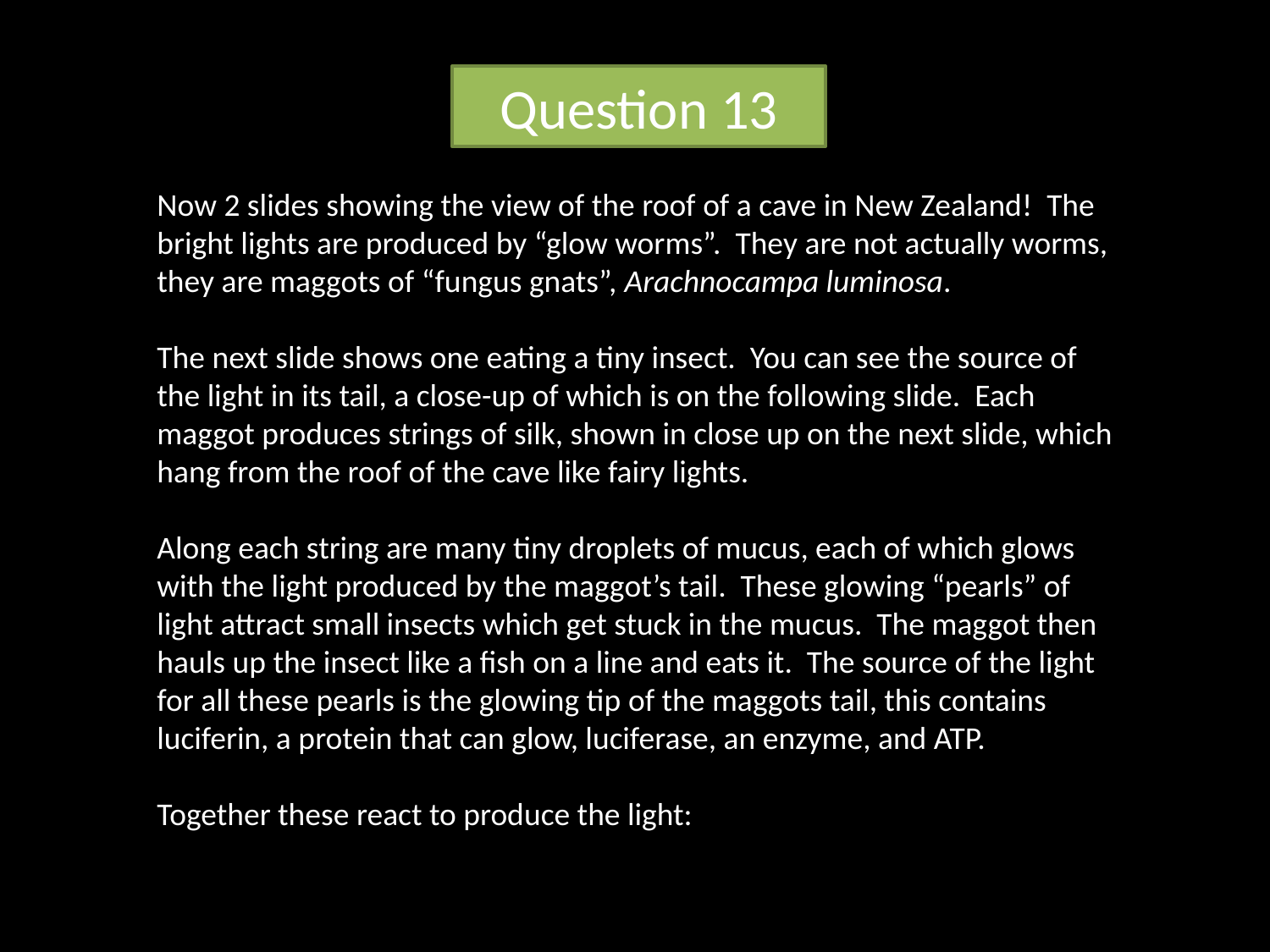

Question 13
Now 2 slides showing the view of the roof of a cave in New Zealand!  The bright lights are produced by “glow worms”.  They are not actually worms, they are maggots of “fungus gnats”, Arachnocampa luminosa.

The next slide shows one eating a tiny insect.  You can see the source of the light in its tail, a close-up of which is on the following slide.  Each maggot produces strings of silk, shown in close up on the next slide, which hang from the roof of the cave like fairy lights.

Along each string are many tiny droplets of mucus, each of which glows with the light produced by the maggot’s tail.  These glowing “pearls” of light attract small insects which get stuck in the mucus.  The maggot then hauls up the insect like a fish on a line and eats it.  The source of the light for all these pearls is the glowing tip of the maggots tail, this contains luciferin, a protein that can glow, luciferase, an enzyme, and ATP.

Together these react to produce the light: